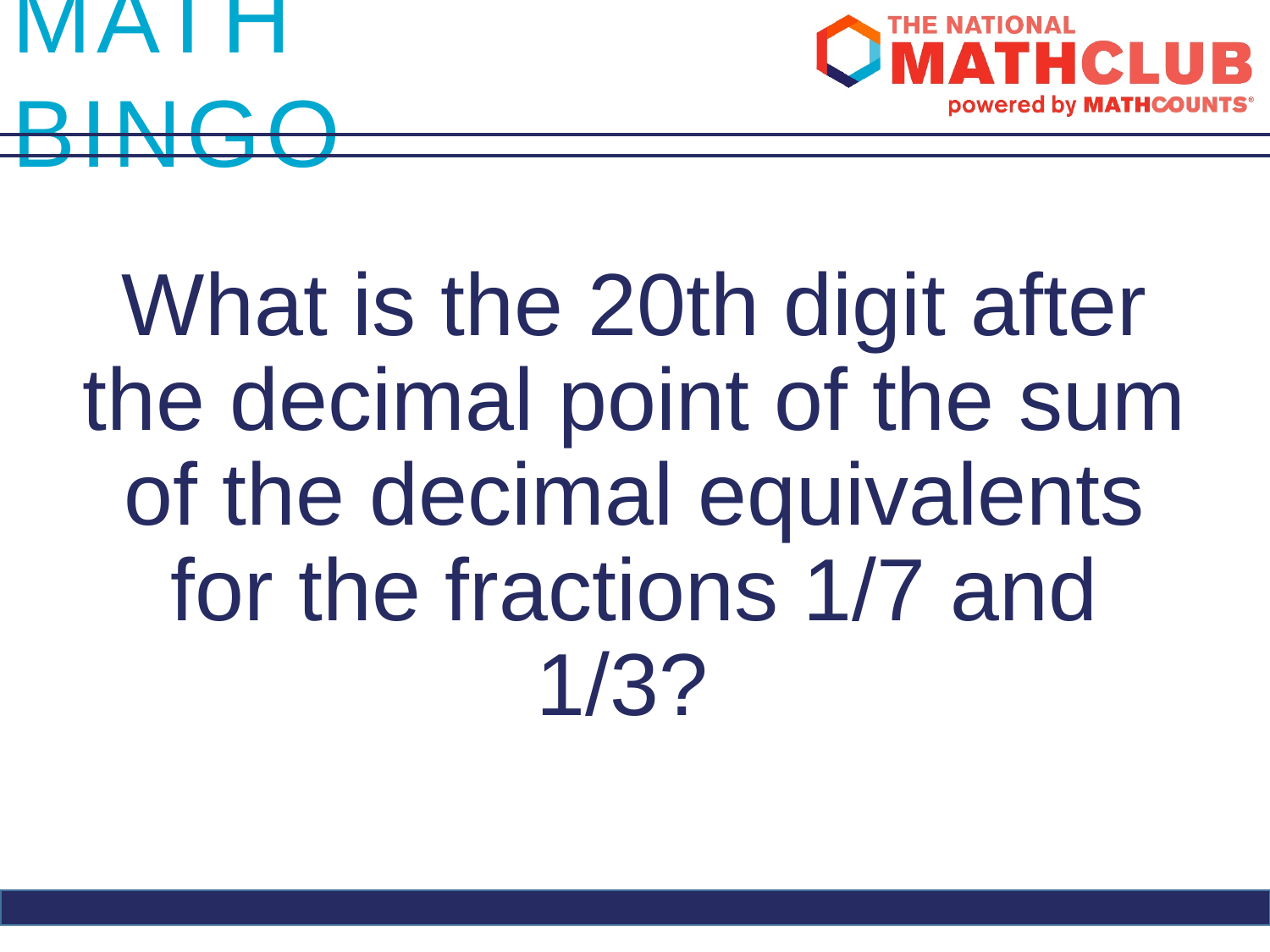

What is the 20th digit after the decimal point of the sum of the decimal equivalents for the fractions 1/7 and 1/3?